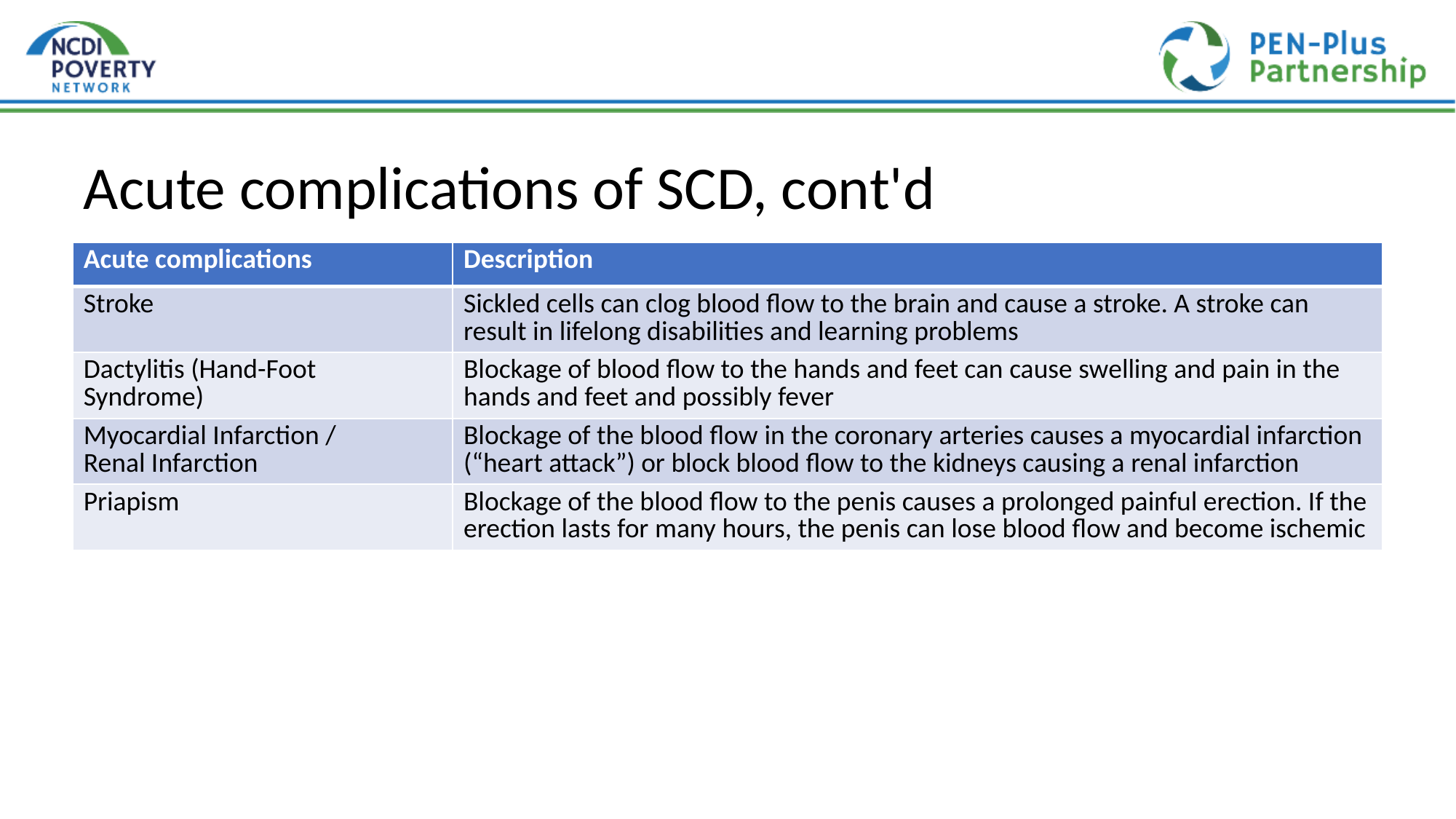

# Acute complications of SCD, cont'd
| Acute complications | Description |
| --- | --- |
| Stroke | Sickled cells can clog blood flow to the brain and cause a stroke. A stroke can result in lifelong disabilities and learning problems |
| Dactylitis (Hand-Foot Syndrome) | Blockage of blood flow to the hands and feet can cause swelling and pain in the hands and feet and possibly fever |
| Myocardial Infarction /  Renal Infarction | Blockage of the blood flow in the coronary arteries causes a myocardial infarction (“heart attack”) or block blood flow to the kidneys causing a renal infarction |
| Priapism | Blockage of the blood flow to the penis causes a prolonged painful erection. If the erection lasts for many hours, the penis can lose blood flow and become ischemic |